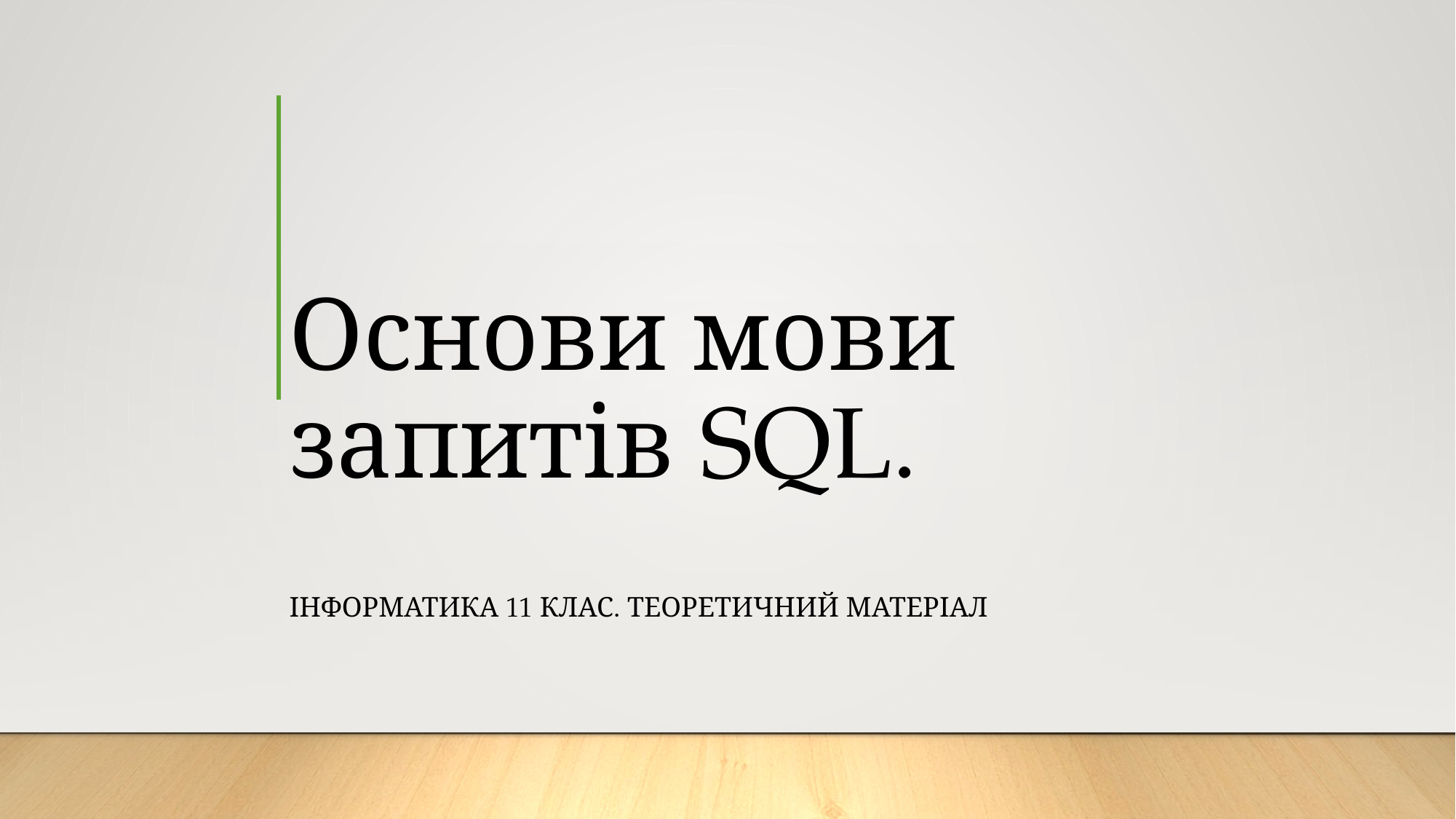

# Основи мови запитів SQL.
Інформатика 11 клас. Теоретичний матеріал